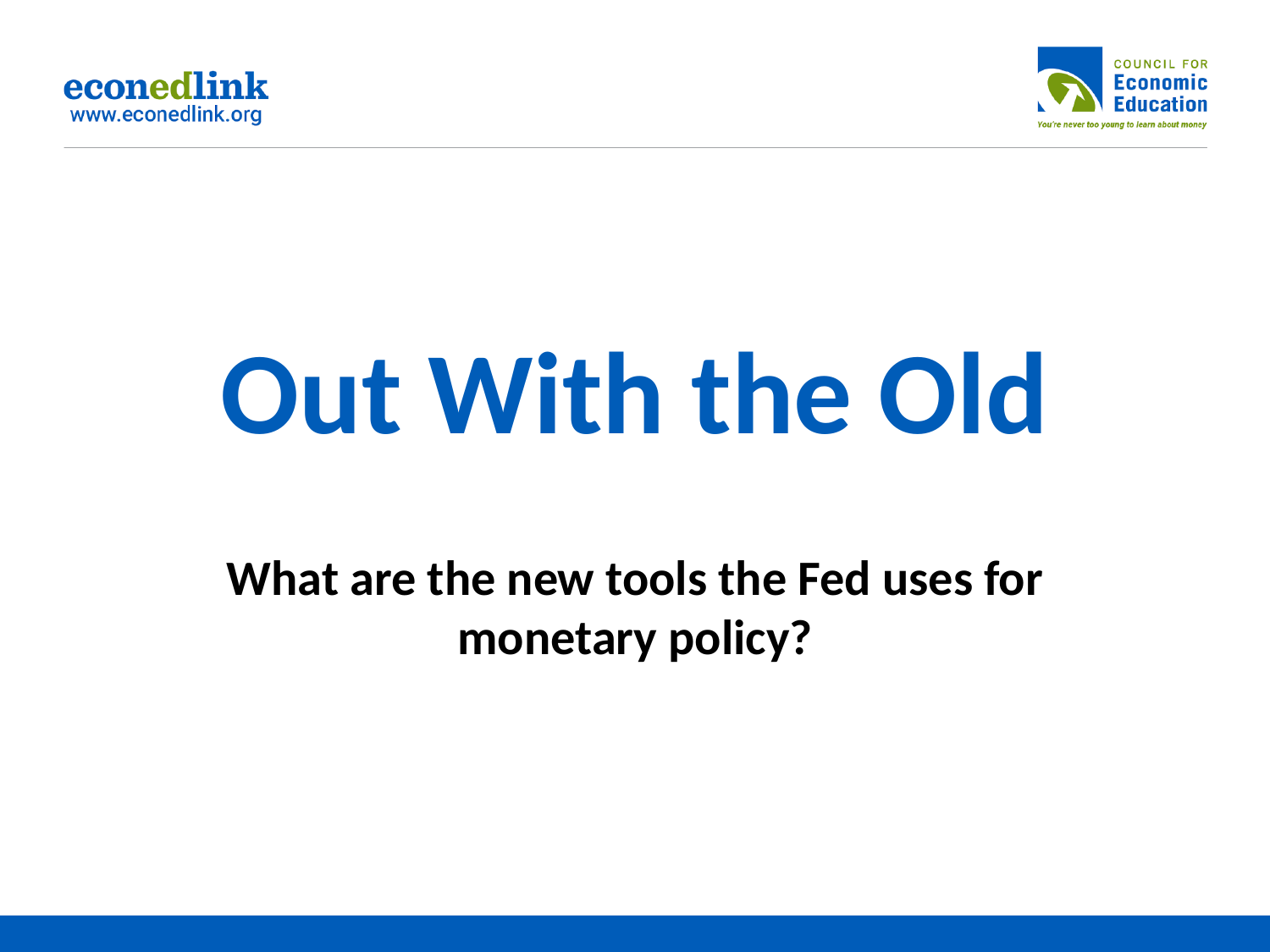

# Out With the Old
What are the new tools the Fed uses for monetary policy?